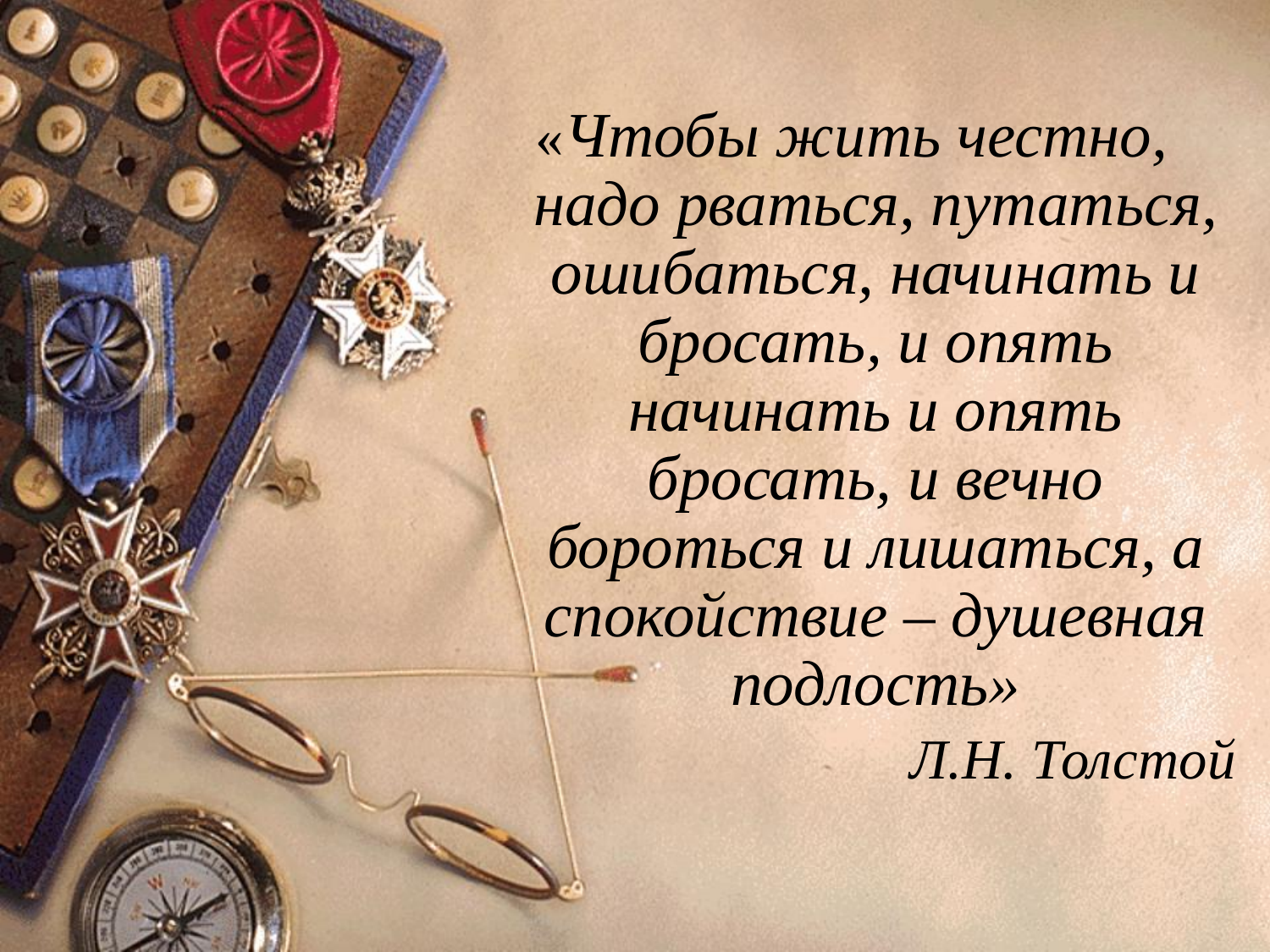

«Чтобы жить честно, надо рваться, путаться, ошибаться, начинать и бросать, и опять начинать и опять бросать, и вечно бороться и лишаться, а спокойствие – душевная подлость»
Л.Н. Толстой